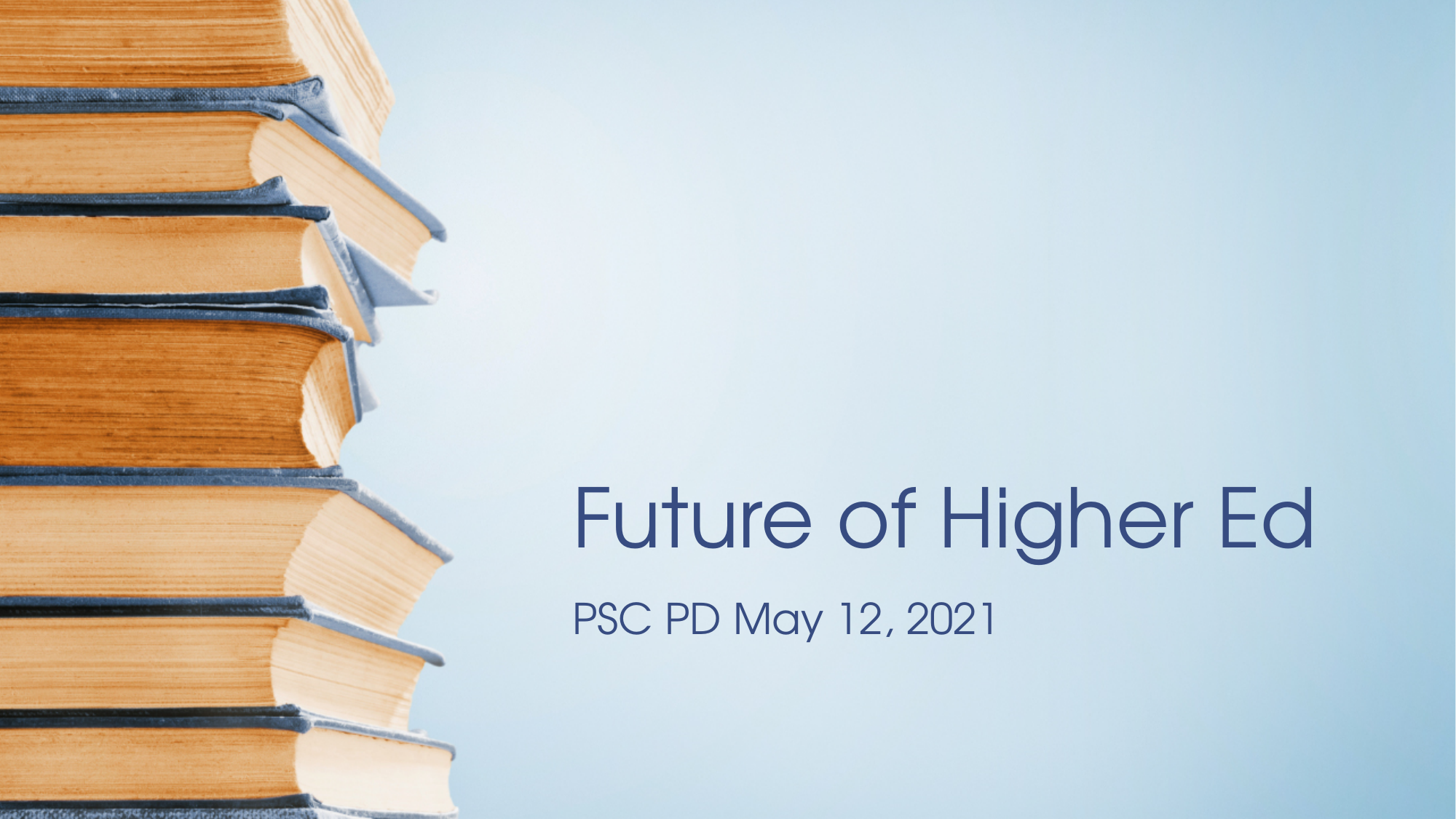

# Future of Higher Ed
PSC PD May 12, 2021